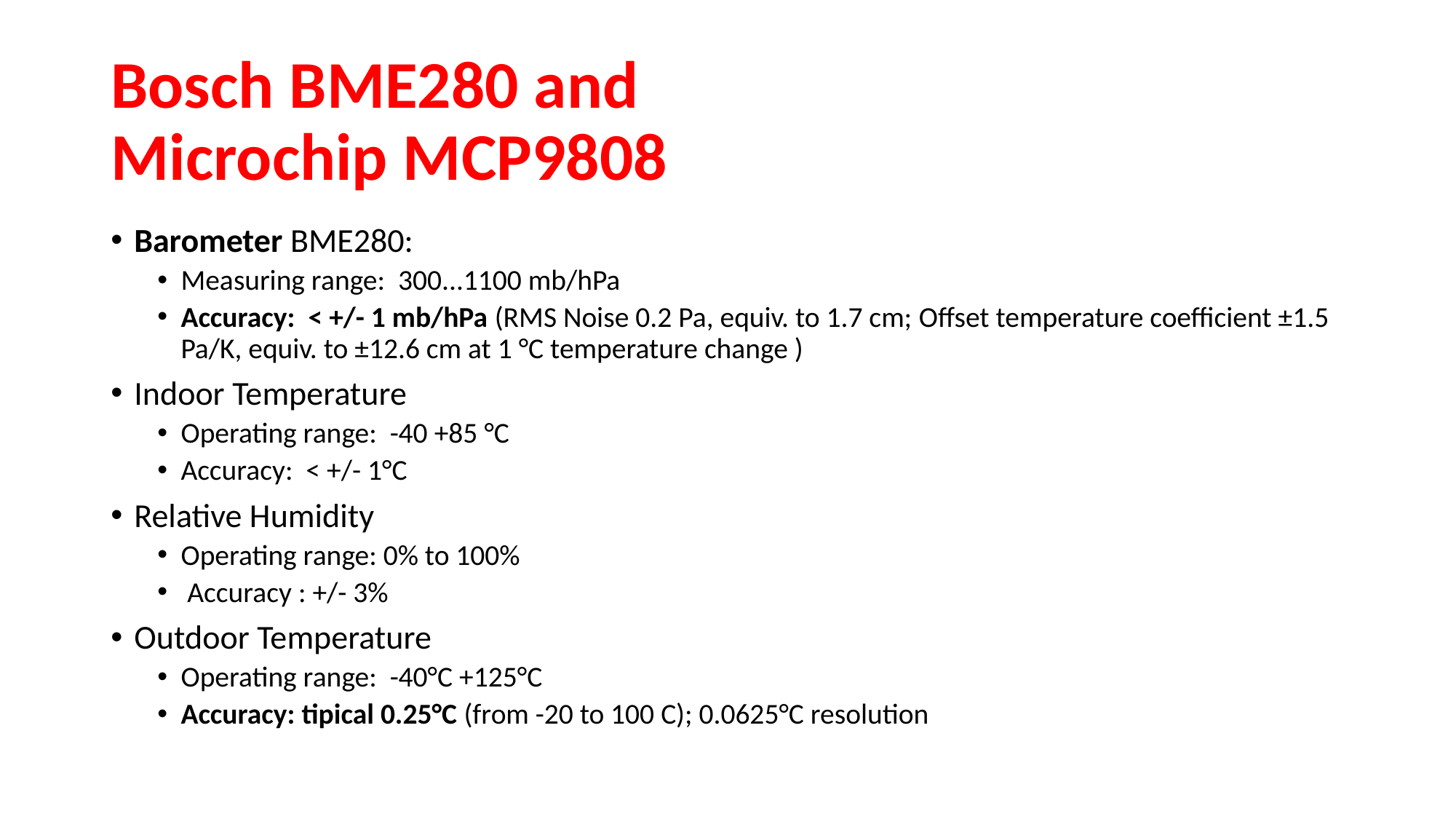

# Bosch BME280 and Microchip MCP9808
Barometer BME280:
Measuring range:  300...1100 mb/hPa
Accuracy:  < +/- 1 mb/hPa (RMS Noise 0.2 Pa, equiv. to 1.7 cm; Offset temperature coefficient ±1.5 Pa/K, equiv. to ±12.6 cm at 1 °C temperature change )
Indoor Temperature
Operating range:  -40 +85 °C
Accuracy:  < +/- 1°C
Relative Humidity
Operating range: 0% to 100%
 Accuracy : +/- 3%
Outdoor Temperature
Operating range:  -40°C +125°C
Accuracy: tipical 0.25°C (from -20 to 100 C); 0.0625°C resolution